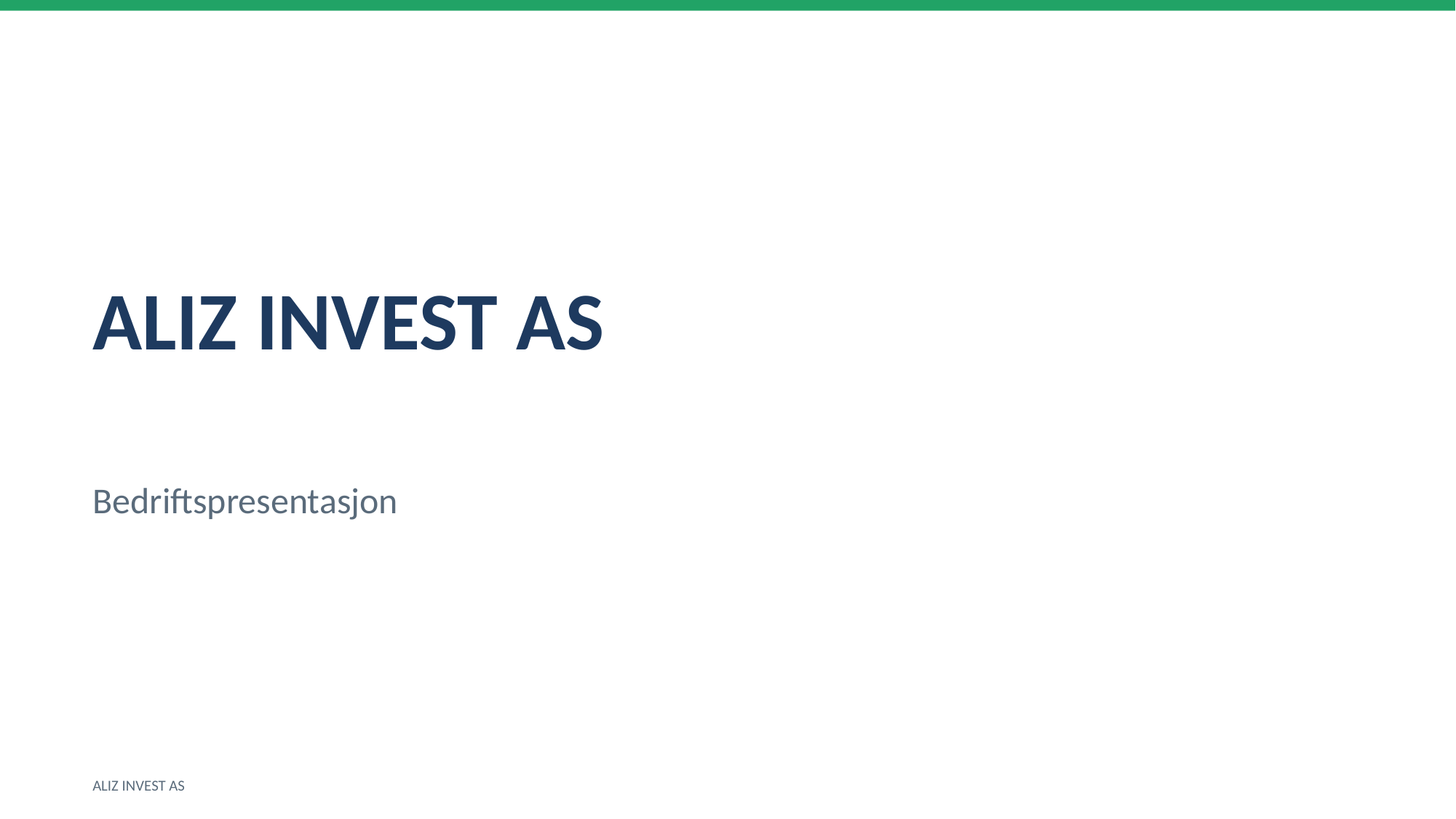

ALIZ INVEST AS
Bedriftspresentasjon
ALIZ INVEST AS